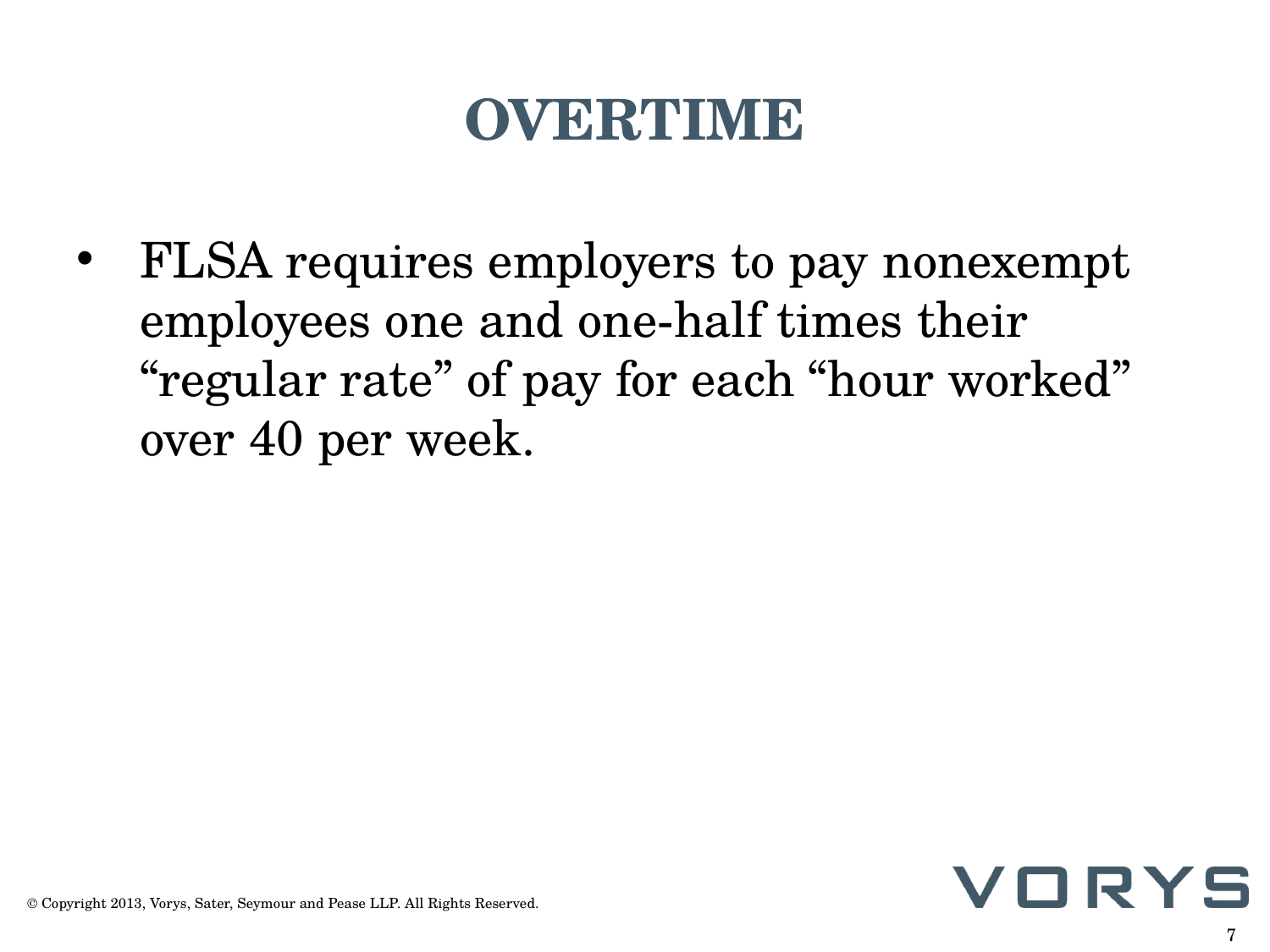

# OVERTIME
FLSA requires employers to pay nonexempt employees one and one-half times their “regular rate” of pay for each “hour worked” over 40 per week.
7